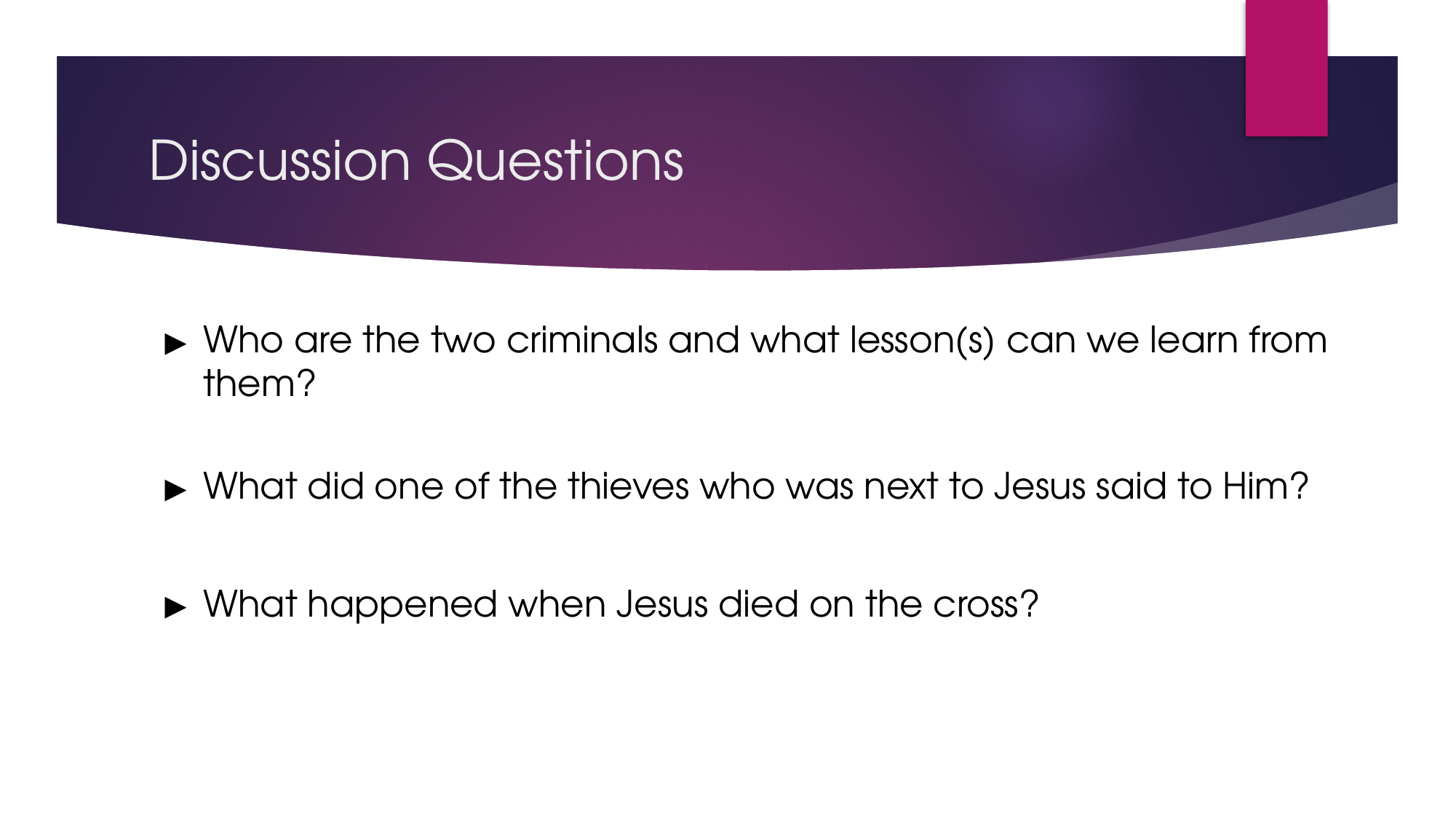

# Discussion Questions
Who are the two criminals and what lesson(s) can we learn from them?

What did one of the thieves who was next to Jesus said to Him?

What happened when Jesus died on the cross?